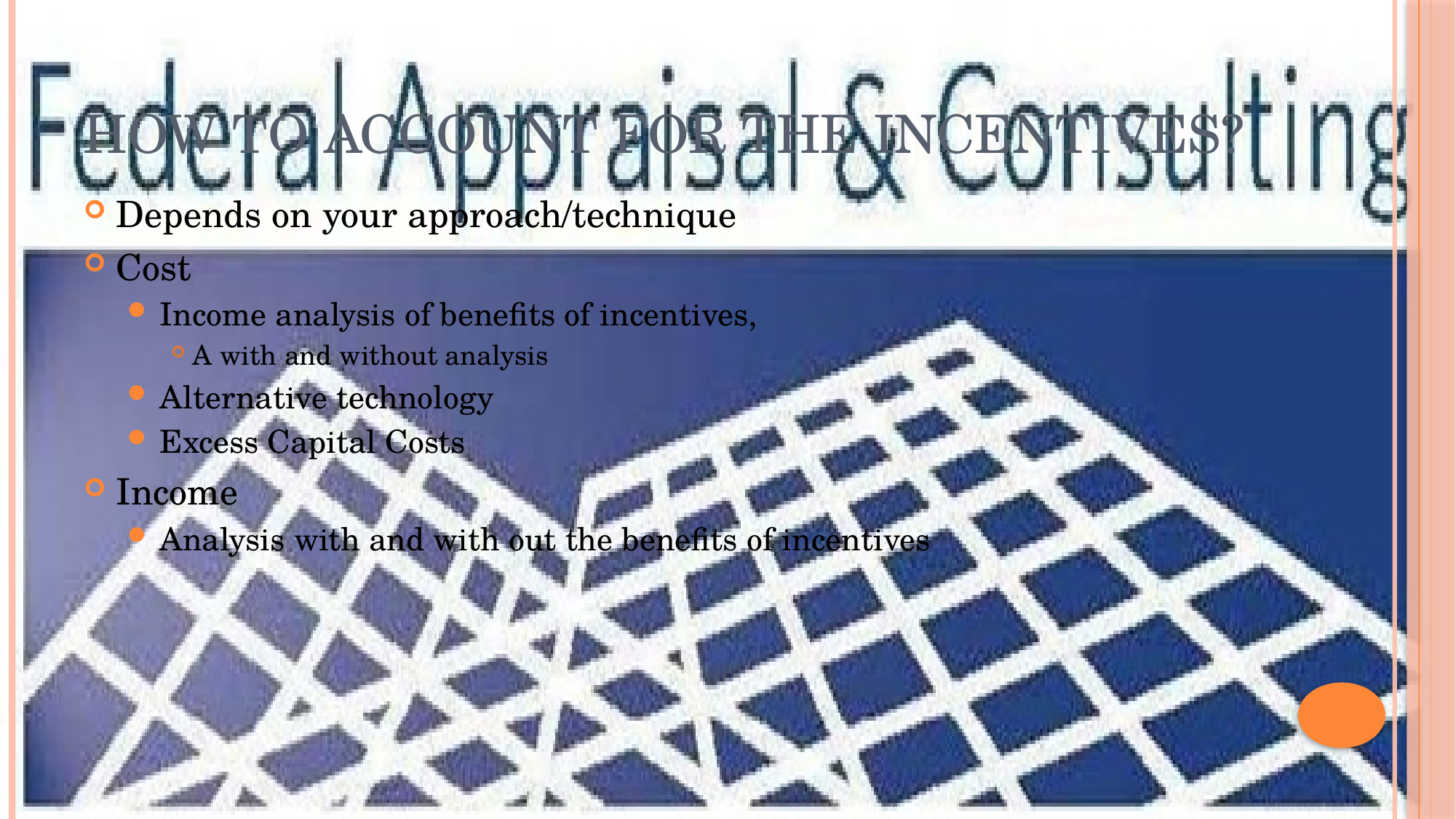

# How to account for the incentives?
Depends on your approach/technique
Cost
Income analysis of benefits of incentives,
A with and without analysis
Alternative technology
Excess Capital Costs
Income
Analysis with and with out the benefits of incentives